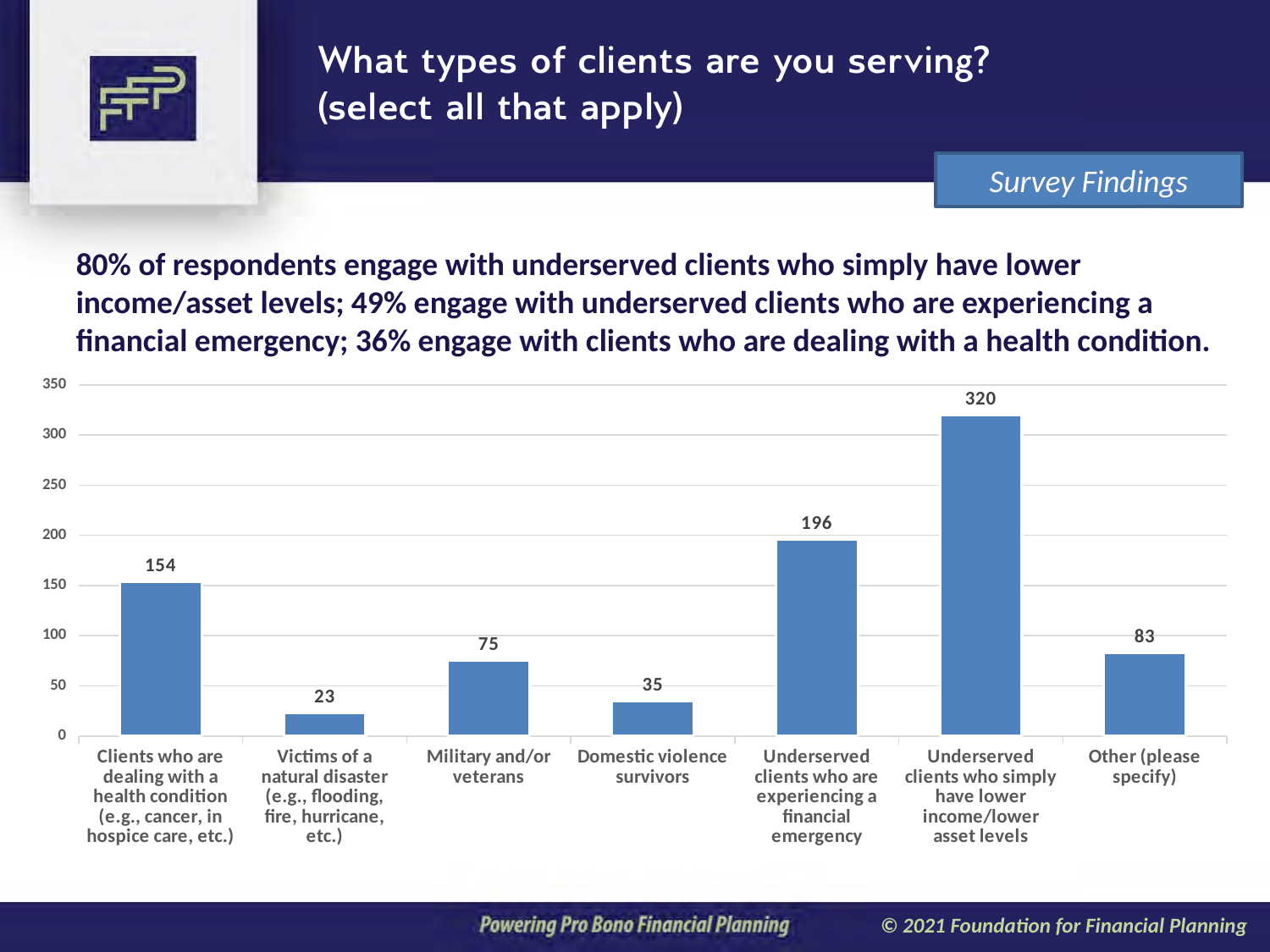

What types of clients are you serving?
(select all that apply)
Survey Findings
80% of respondents engage with underserved clients who simply have lower income/asset levels; 49% engage with underserved clients who are experiencing a financial emergency; 36% engage with clients who are dealing with a health condition.

### Chart

| Category | Clients who are dealing with a health condition (e.g., cancer, in hospice care, etc.) |
|---|---|
| Clients who are dealing with a health condition (e.g., cancer, in hospice care, etc.) | 154.0 |
| Victims of a natural disaster (e.g., flooding, fire, hurricane, etc.) | 23.0 |
| Military and/or veterans | 75.0 |
| Domestic violence survivors | 35.0 |
| Underserved clients who are experiencing a financial emergency | 196.0 |
| Underserved clients who simply have lower income/lower asset levels | 320.0 |
| Other (please specify) | 83.0 |